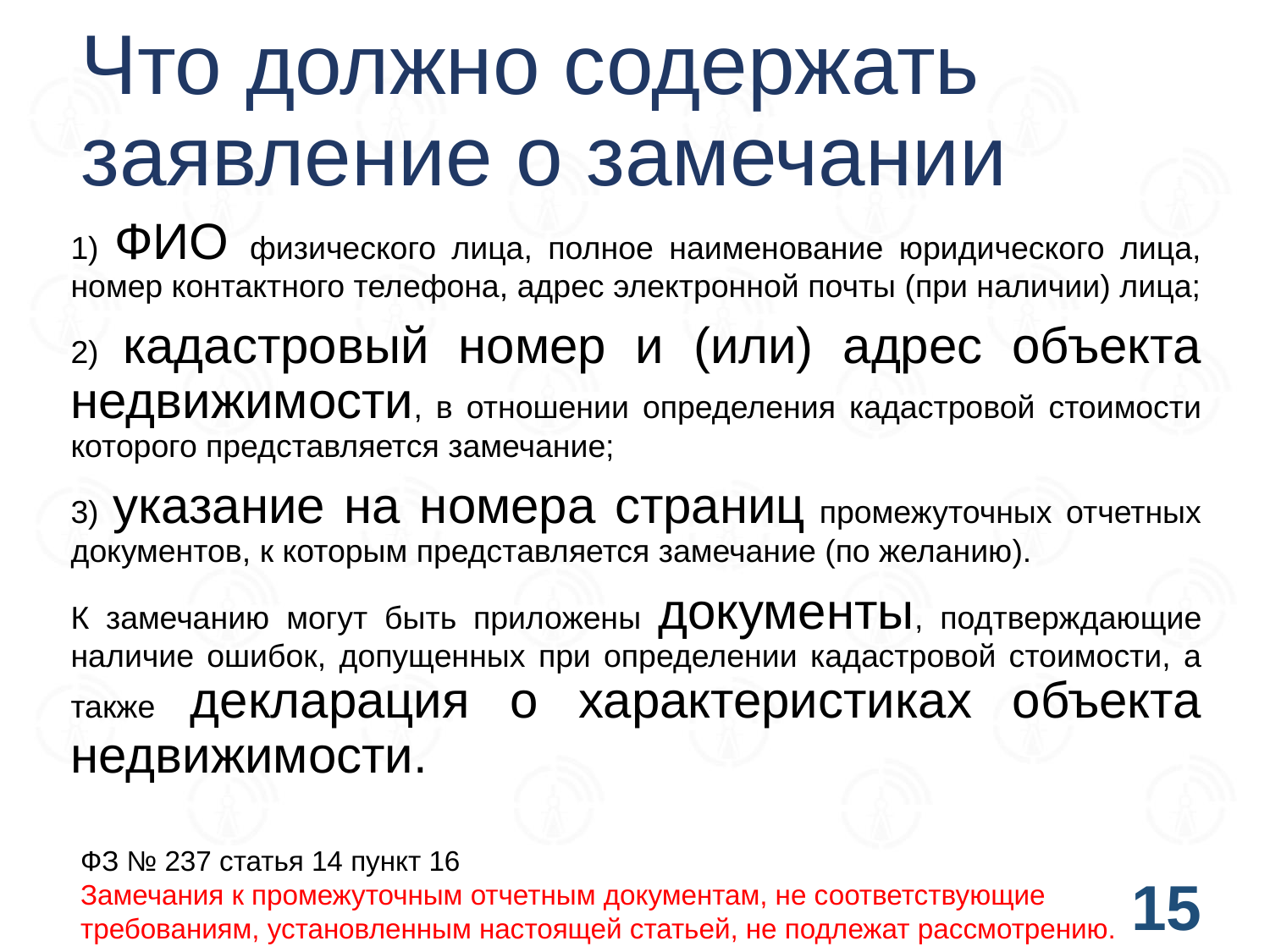

# Что должно содержать заявление о замечании
1) ФИО физического лица, полное наименование юридического лица, номер контактного телефона, адрес электронной почты (при наличии) лица;
2) кадастровый номер и (или) адрес объекта недвижимости, в отношении определения кадастровой стоимости которого представляется замечание;
3) указание на номера страниц промежуточных отчетных документов, к которым представляется замечание (по желанию).
К замечанию могут быть приложены документы, подтверждающие наличие ошибок, допущенных при определении кадастровой стоимости, а также декларация о характеристиках объекта недвижимости.
ФЗ № 237 статья 14 пункт 16
Замечания к промежуточным отчетным документам, не соответствующие требованиям, установленным настоящей статьей, не подлежат рассмотрению.
15